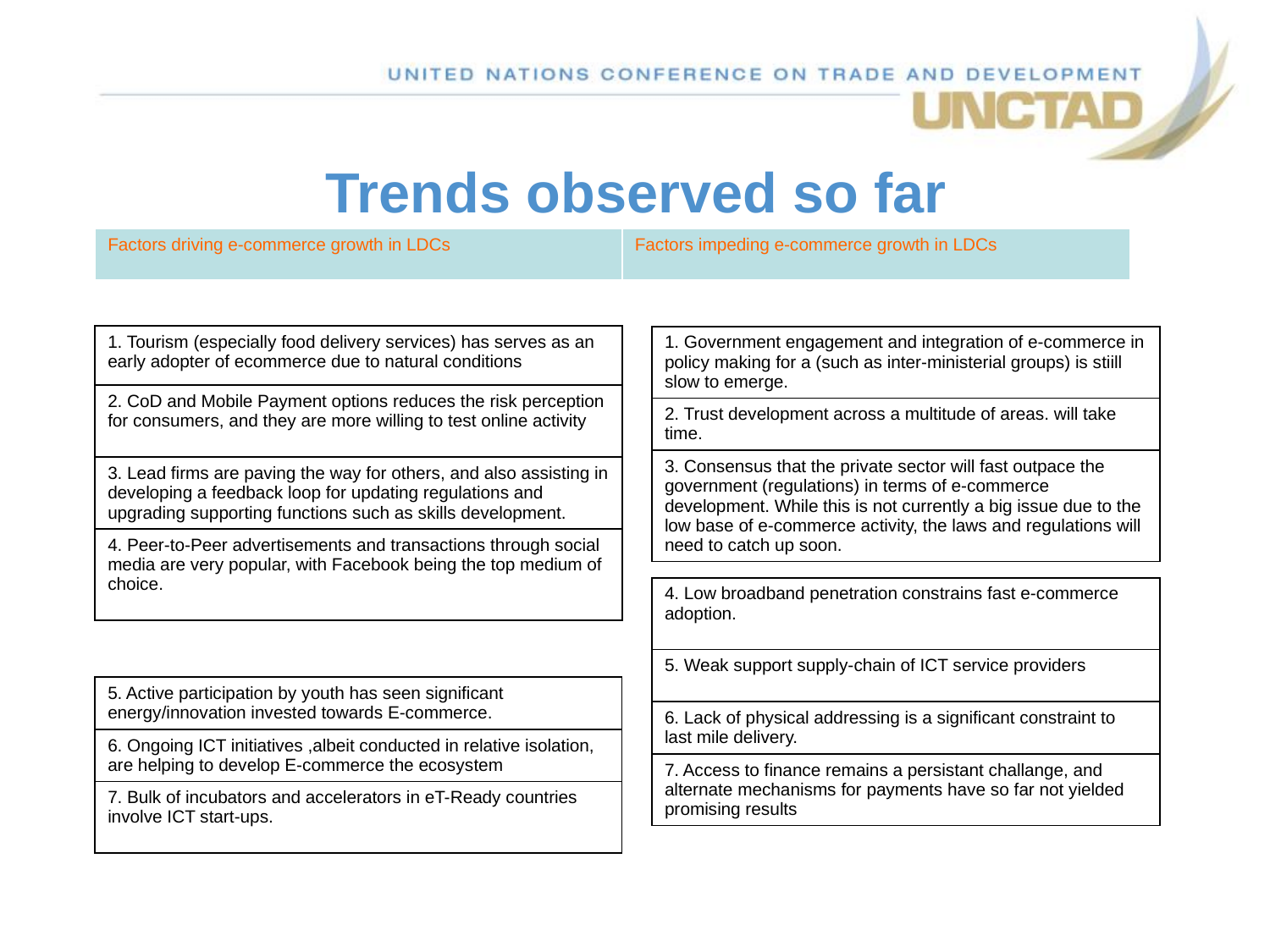

# Trends observed so far
| Factors driving e-commerce growth in LDCs | Factors impeding e-commerce growth in LDCs |
| --- | --- |
| 1. Tourism (especially food delivery services) has serves as an early adopter of ecommerce due to natural conditions |
| --- |
| 2. CoD and Mobile Payment options reduces the risk perception for consumers, and they are more willing to test online activity |
| 3. Lead firms are paving the way for others, and also assisting in developing a feedback loop for updating regulations and upgrading supporting functions such as skills development. |
| 4. Peer-to-Peer advertisements and transactions through social media are very popular, with Facebook being the top medium of choice. |
| 1. Government engagement and integration of e-commerce in policy making for a (such as inter-ministerial groups) is stiill slow to emerge. |
| --- |
| 2. Trust development across a multitude of areas. will take time. |
| 3. Consensus that the private sector will fast outpace the government (regulations) in terms of e-commerce development. While this is not currently a big issue due to the low base of e-commerce activity, the laws and regulations will need to catch up soon. |
| 4. Low broadband penetration constrains fast e-commerce adoption. |
| --- |
| 5. Weak support supply-chain of ICT service providers |
| 6. Lack of physical addressing is a significant constraint to last mile delivery. |
| 7. Access to finance remains a persistant challange, and alternate mechanisms for payments have so far not yielded promising results |
| 5. Active participation by youth has seen significant energy/innovation invested towards E-commerce. |
| --- |
| 6. Ongoing ICT initiatives ,albeit conducted in relative isolation, are helping to develop E-commerce the ecosystem |
| 7. Bulk of incubators and accelerators in eT-Ready countries involve ICT start-ups. |